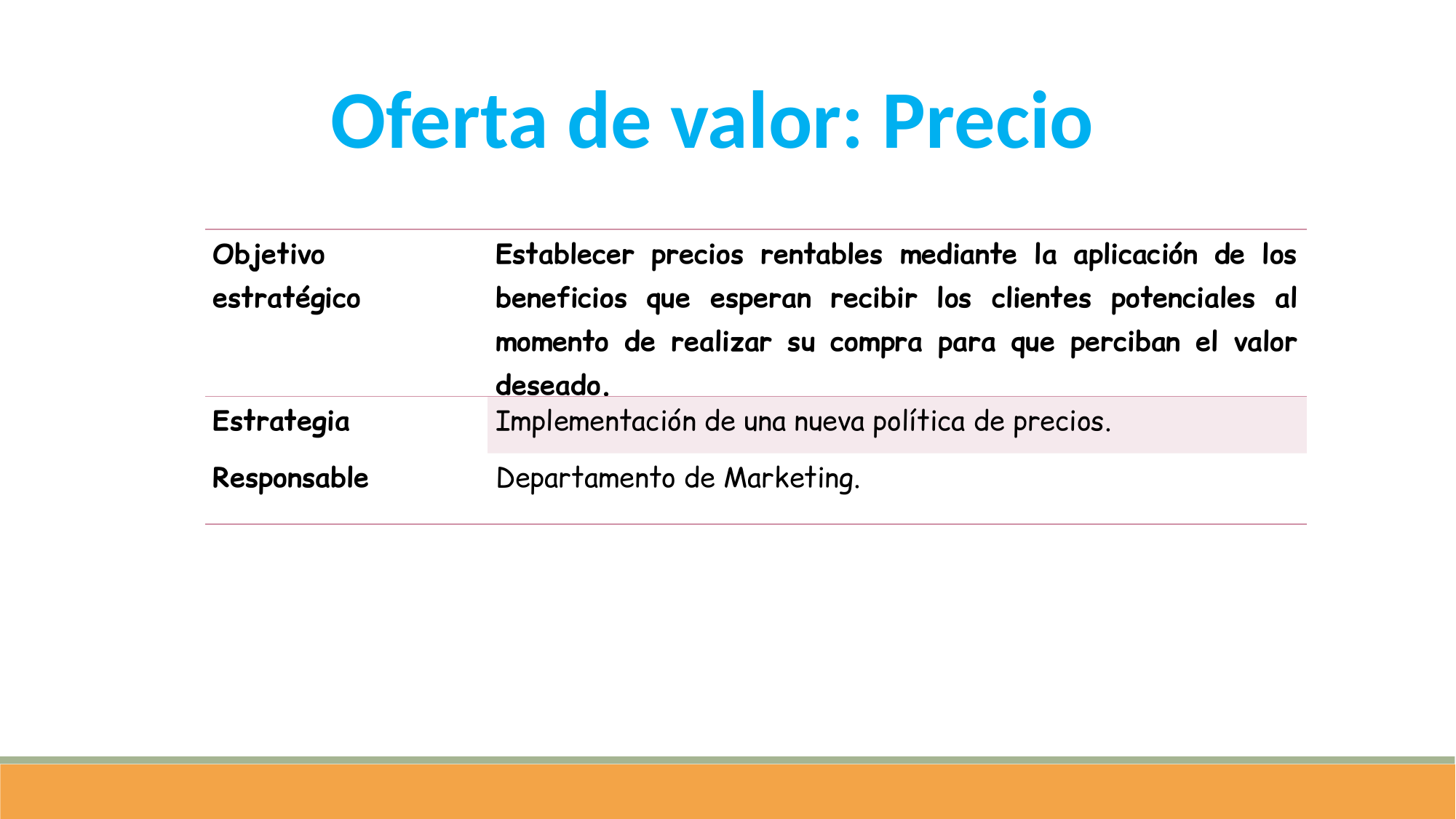

Oferta de valor: Precio
| Objetivo estratégico | Establecer precios rentables mediante la aplicación de los beneficios que esperan recibir los clientes potenciales al momento de realizar su compra para que perciban el valor deseado. |
| --- | --- |
| Estrategia | Implementación de una nueva política de precios. |
| Responsable | Departamento de Marketing. |